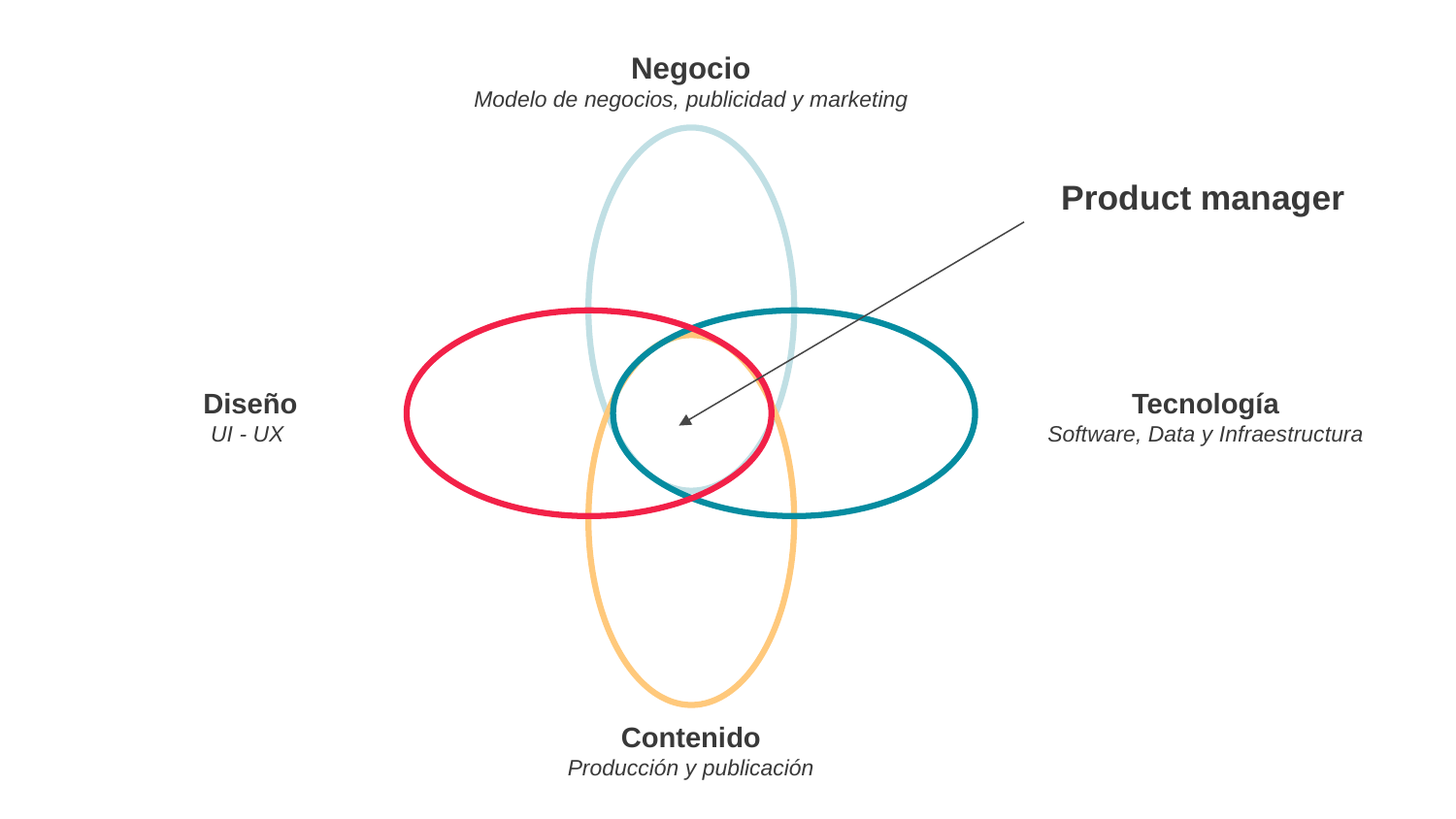

Negocio
Modelo de negocios, publicidad y marketing

Product manager
Diseño
UI - UX
Tecnología
Software, Data y Infraestructura
Contenido
Producción y publicación